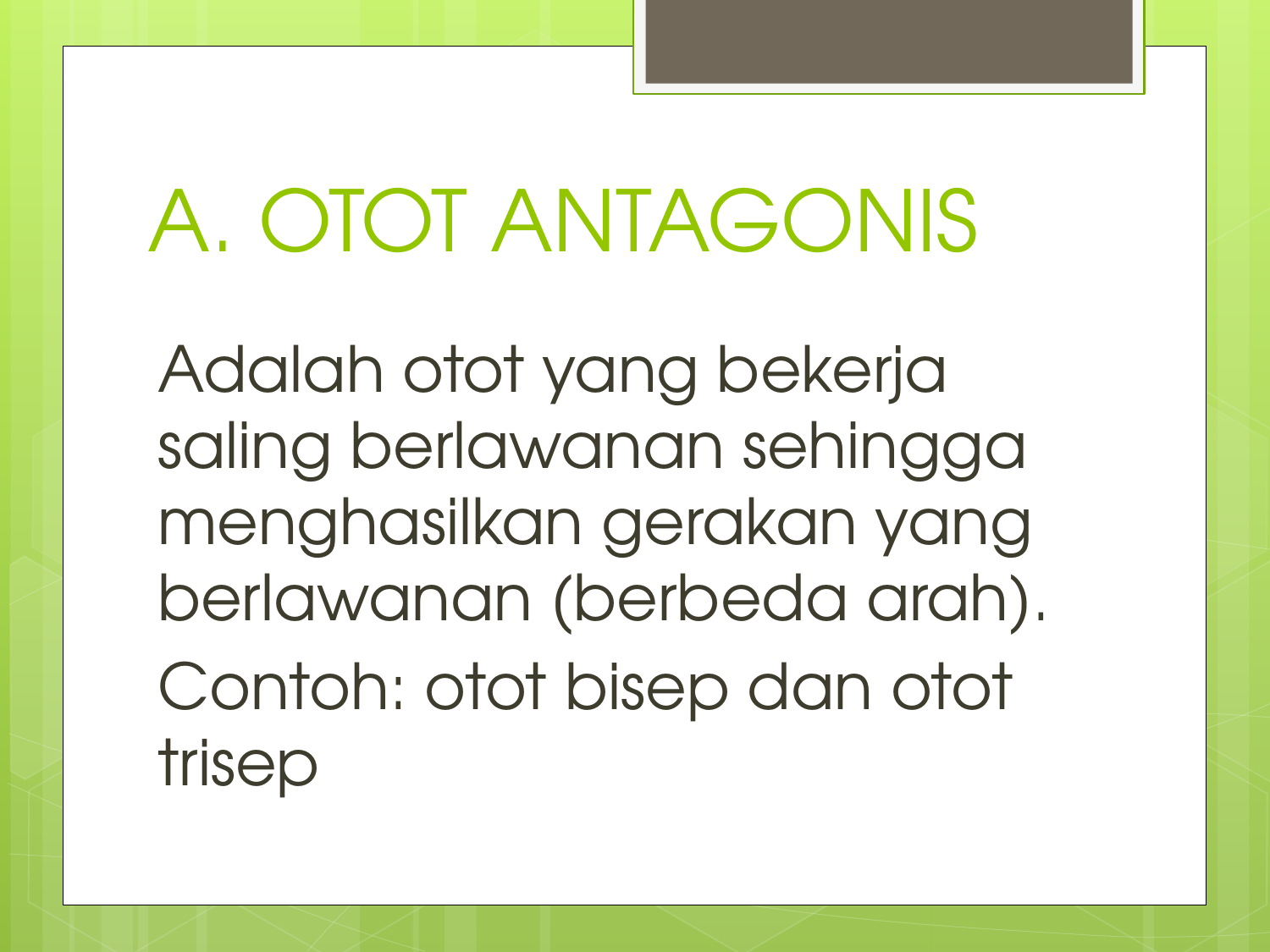

# A. OTOT ANTAGONIS
Adalah otot yang bekerja saling berlawanan sehingga menghasilkan gerakan yang berlawanan (berbeda arah).
Contoh: otot bisep dan otot trisep